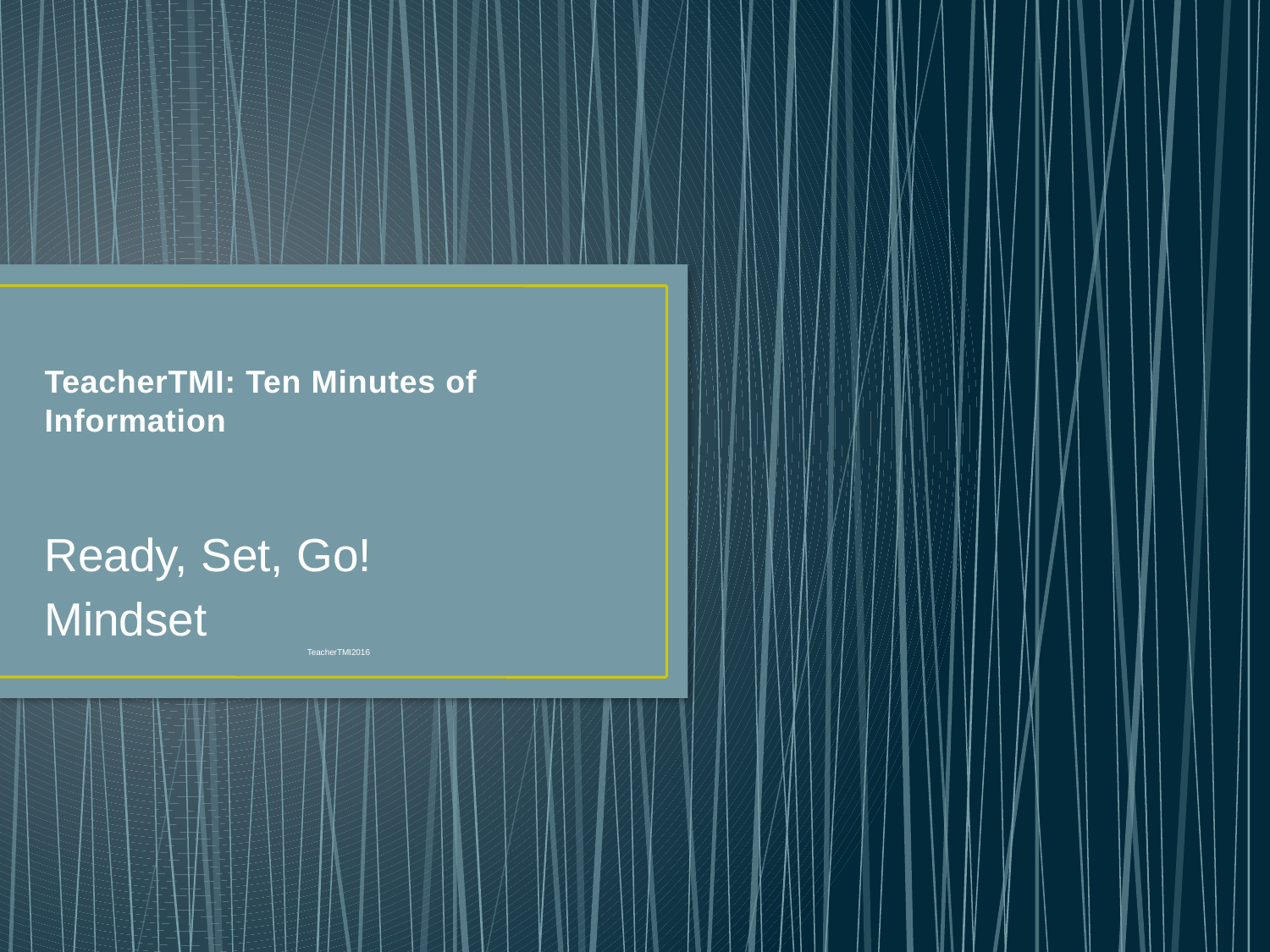

# TeacherTMI: Ten Minutes of Information
Ready, Set, Go!
Mindset
TeacherTMI2016